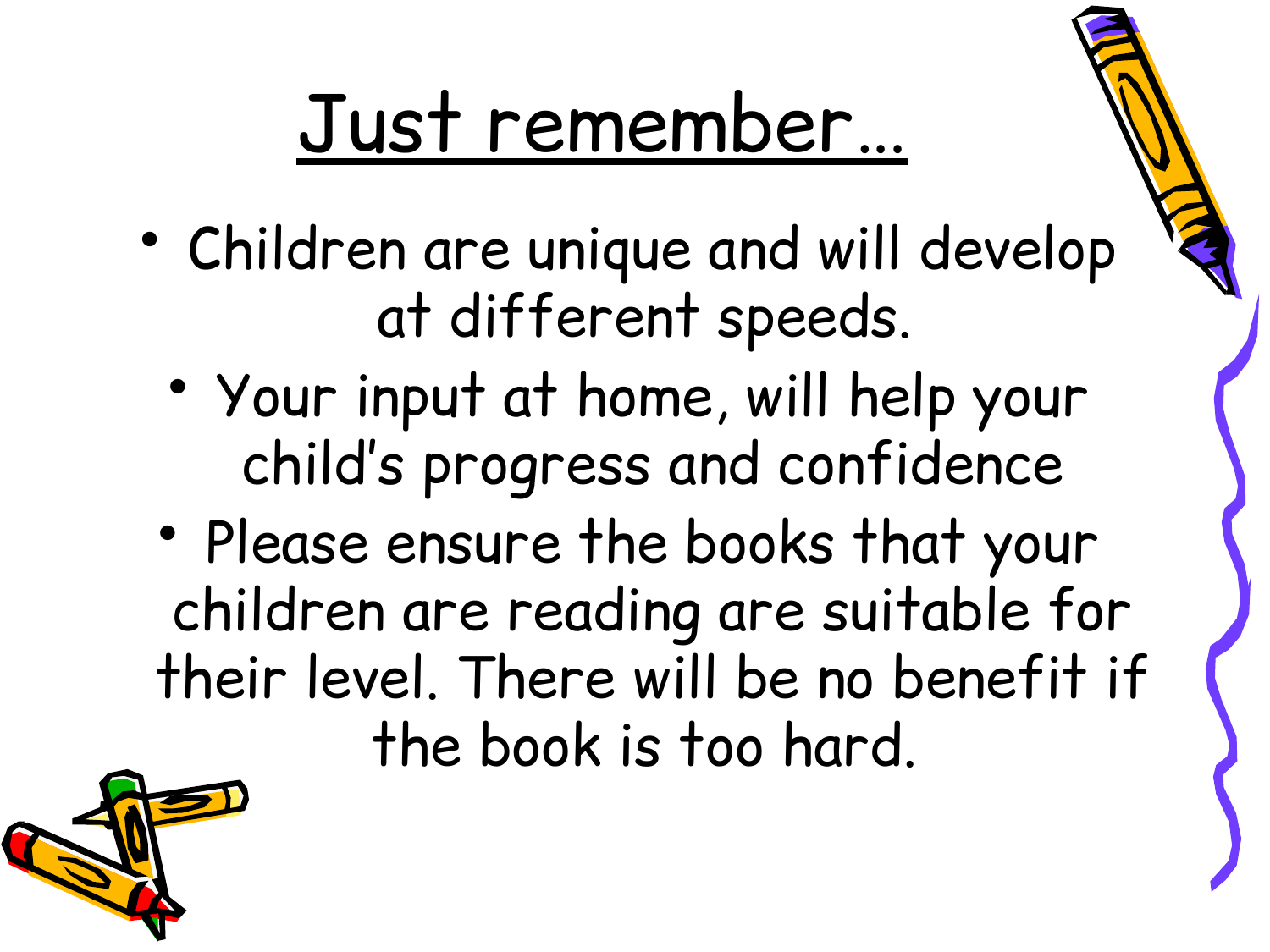

# Just remember…
Children are unique and will develop at different speeds.
Your input at home, will help your child’s progress and confidence
Please ensure the books that your children are reading are suitable for their level. There will be no benefit if the book is too hard.